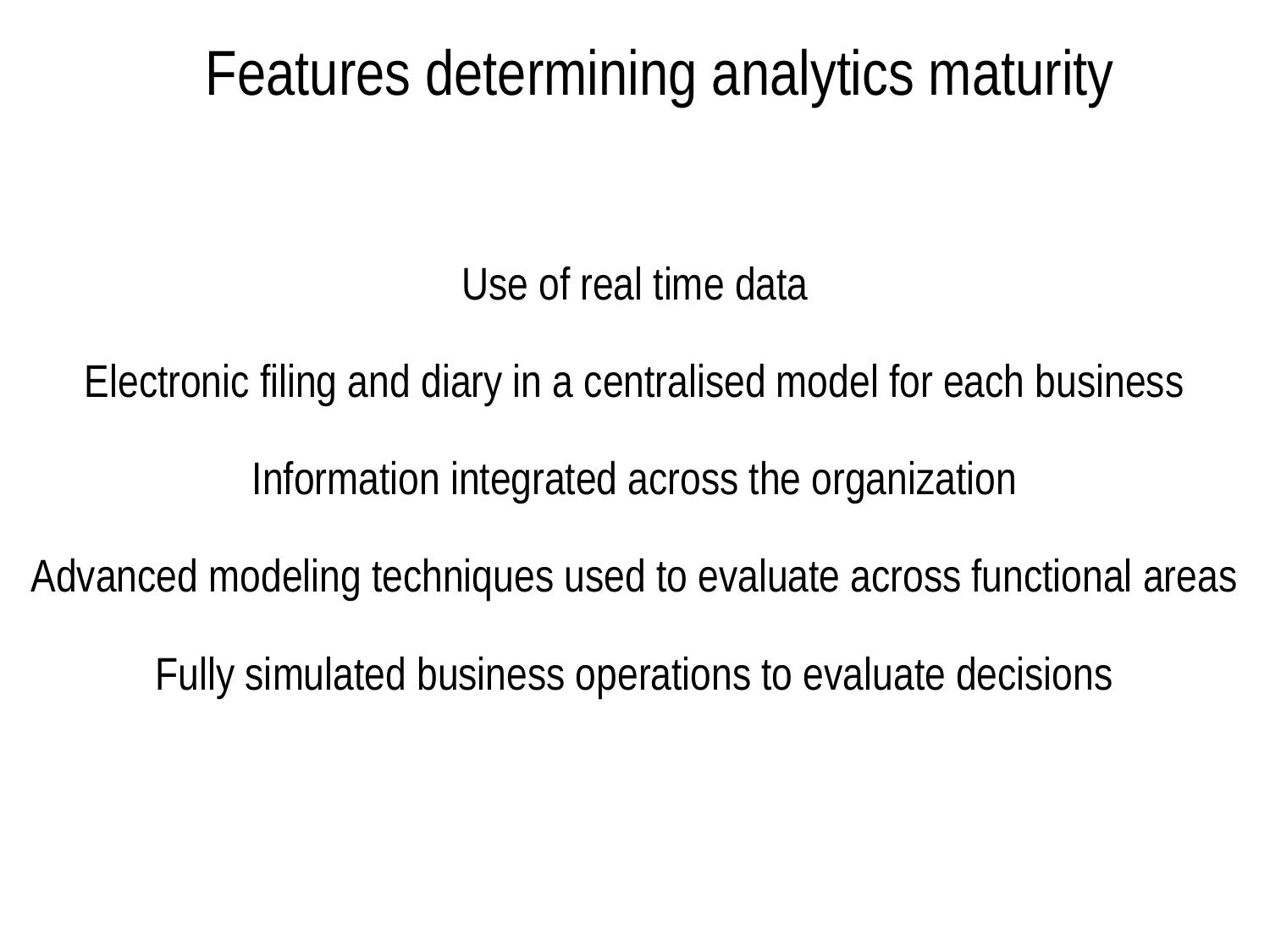

# Features determining analytics maturity
Use of real time data
Electronic filing and diary in a centralised model for each business
Information integrated across the organization
Advanced modeling techniques used to evaluate across functional areas
Fully simulated business operations to evaluate decisions